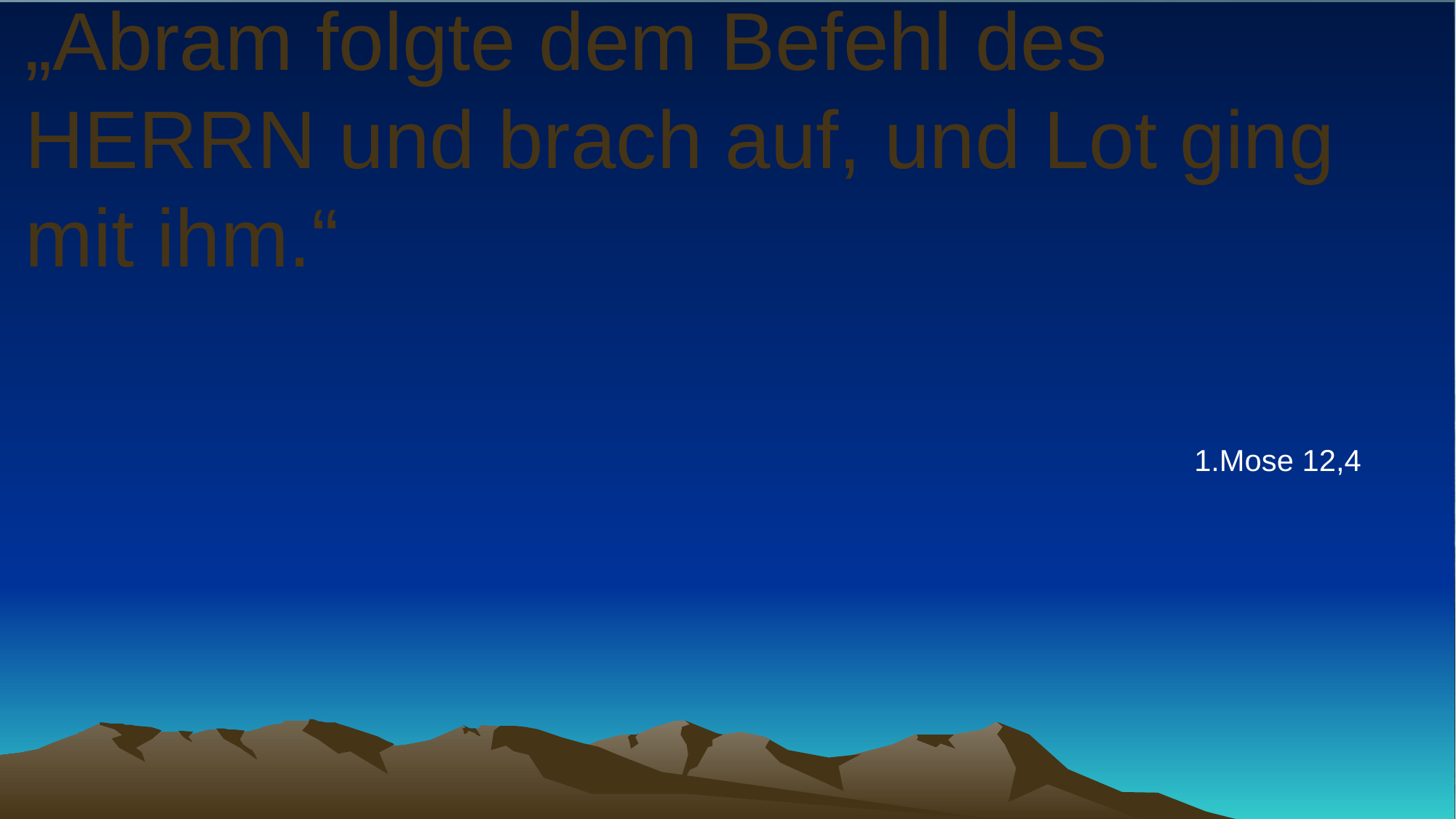

# „Abram folgte dem Befehl des HERRN und brach auf, und Lot ging mit ihm.“
1.Mose 12,4